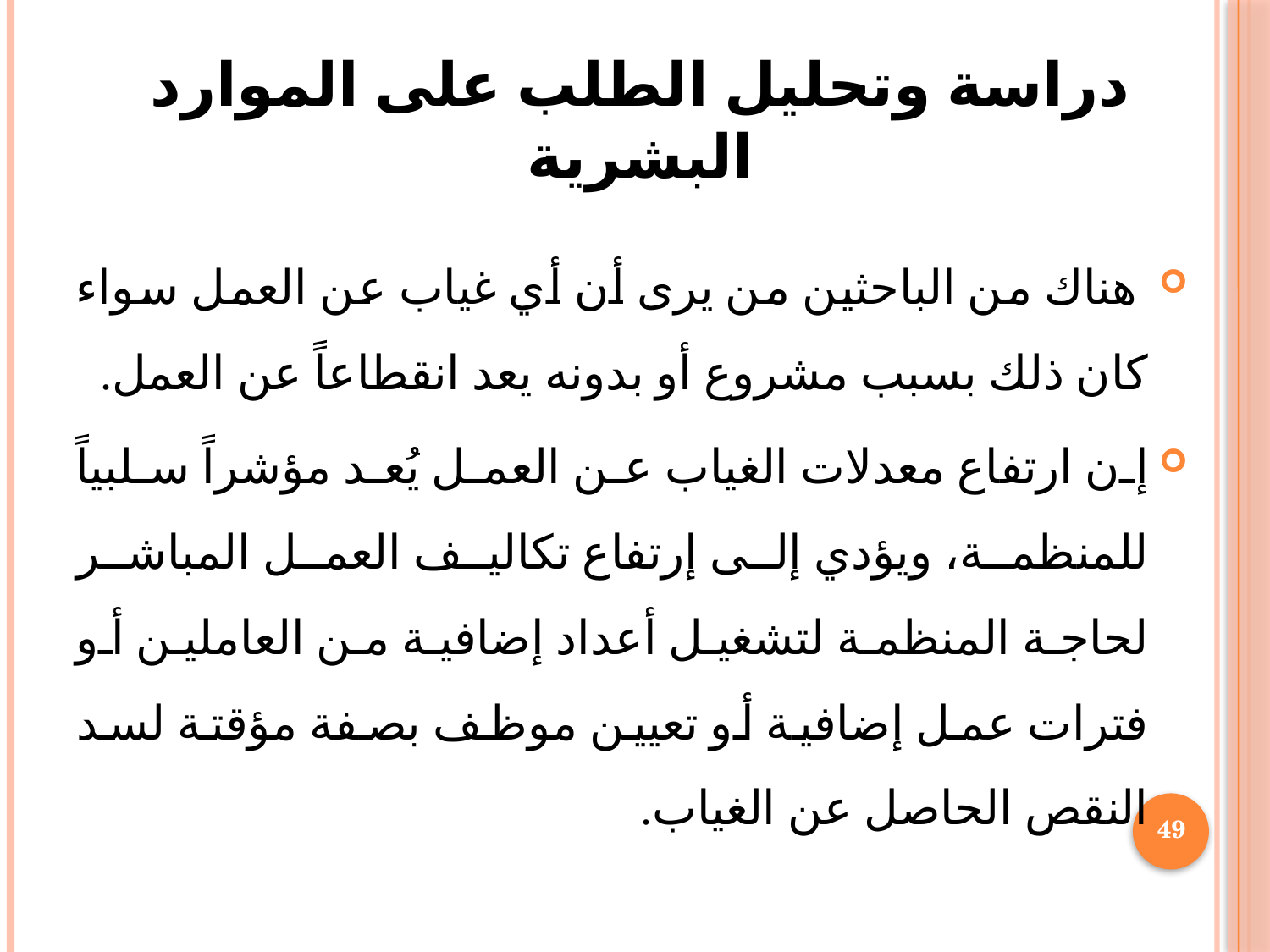

# دراسة وتحليل الطلب على الموارد البشرية
 هناك من الباحثين من يرى أن أي غياب عن العمل سواء كان ذلك بسبب مشروع أو بدونه يعد انقطاعاً عن العمل.
إن ارتفاع معدلات الغياب عن العمل يُعد مؤشراً سلبياً للمنظمة، ويؤدي إلى إرتفاع تكاليف العمل المباشر لحاجة المنظمة لتشغيل أعداد إضافية من العاملين أو فترات عمل إضافية أو تعيين موظف بصفة مؤقتة لسد النقص الحاصل عن الغياب.
49